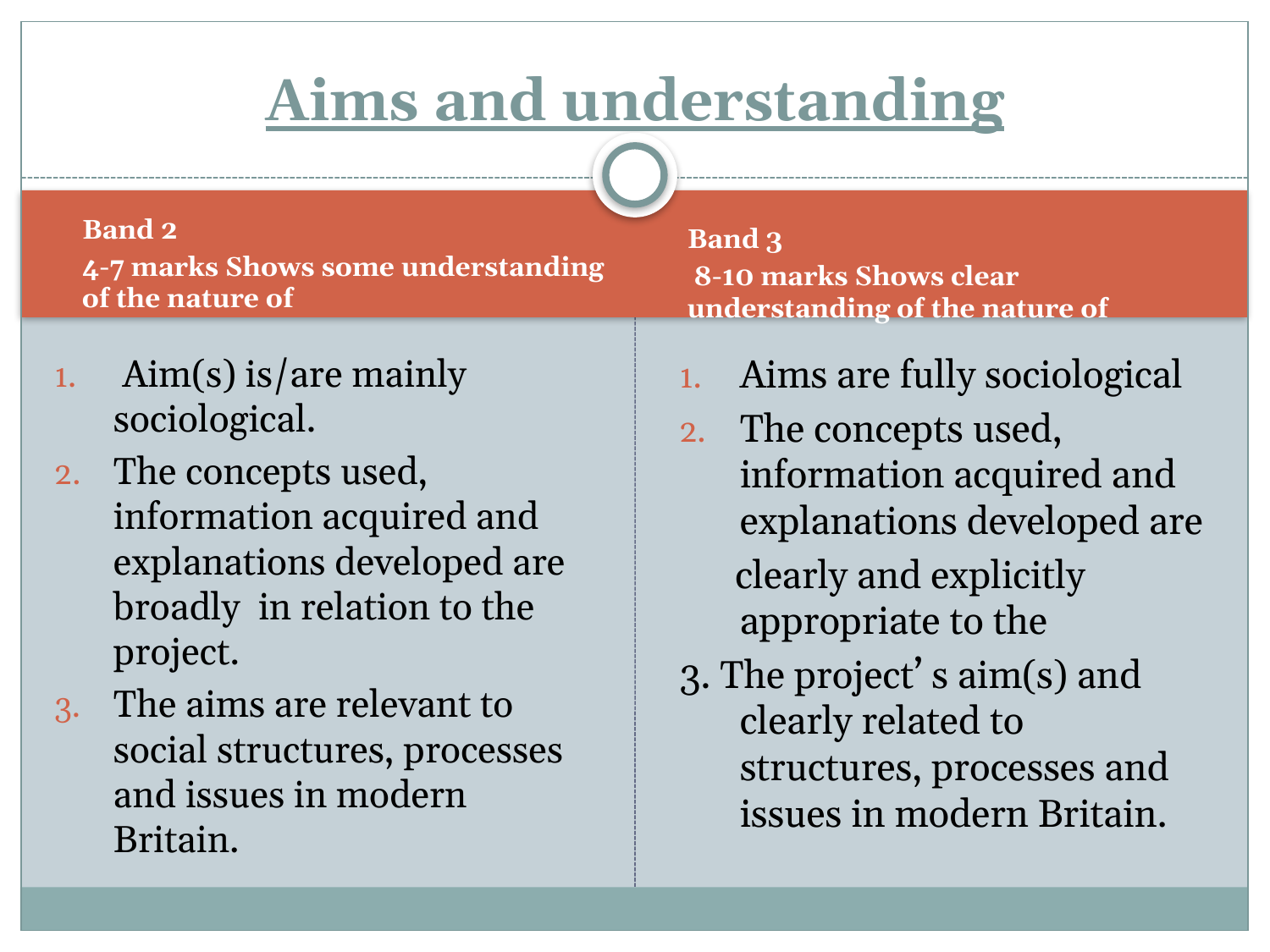

# Aims and understanding

Band 2
4-7 marks Shows some understanding of the nature of

Band 3
 8-10 marks Shows clear understanding of the nature of

 Aim(s) is/are mainly sociological.
The concepts used, information acquired and explanations developed are broadly  in relation to the project.
The aims are relevant to social structures, processes and issues in modern Britain.

Aims are fully sociological
The concepts used, information acquired and explanations developed are
      clearly and explicitly appropriate to the
3. The project’ s aim(s) and clearly related to structures, processes and issues in modern Britain.